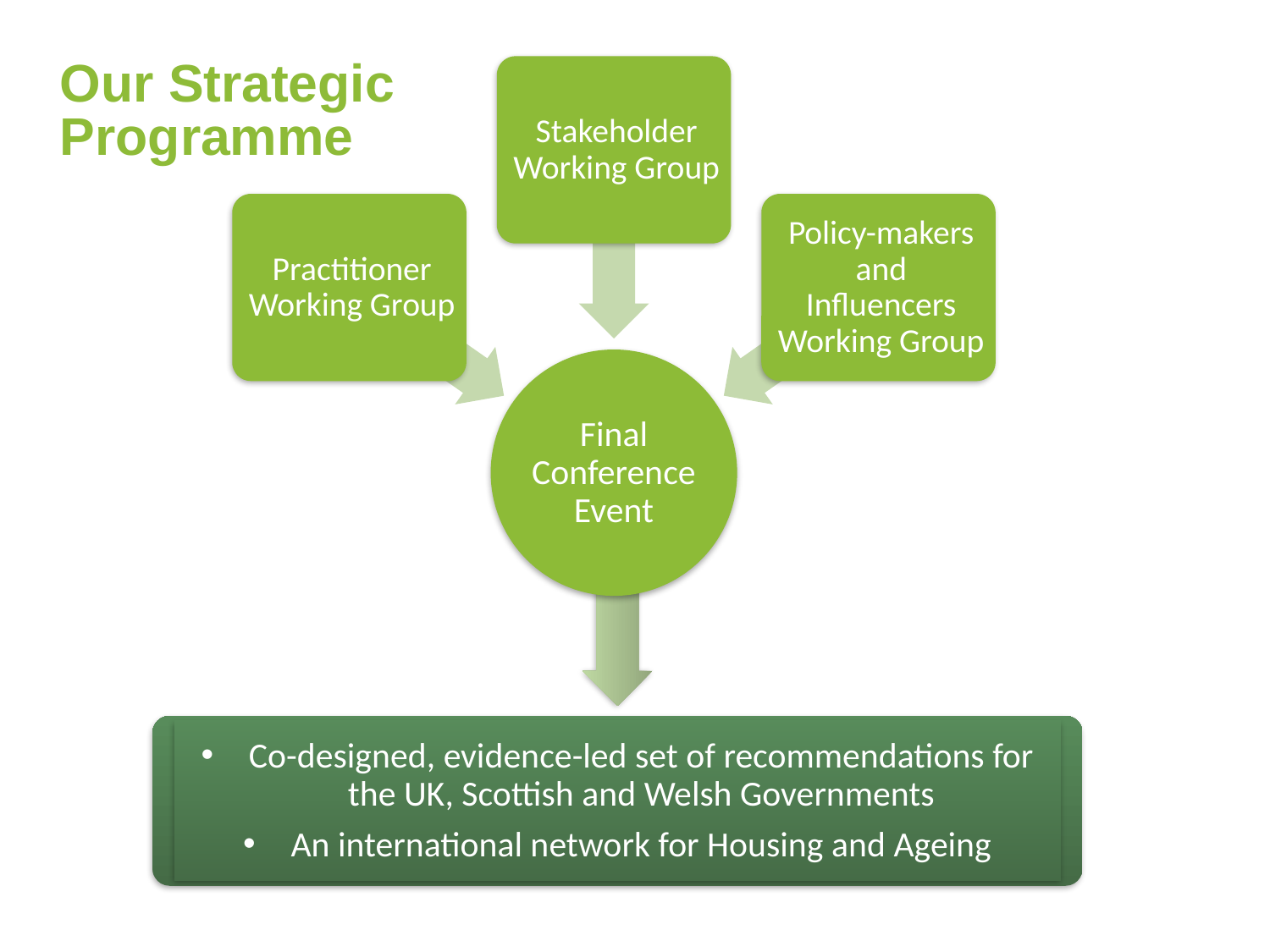

Final Conference Event
Practitioner Working Group
Stakeholder Working Group
Policy-makers and Influencers Working Group
# Our Strategic Programme

Co-designed, evidence-led set of recommendations for the UK, Scottish and Welsh Governments
An international network for Housing and Ageing